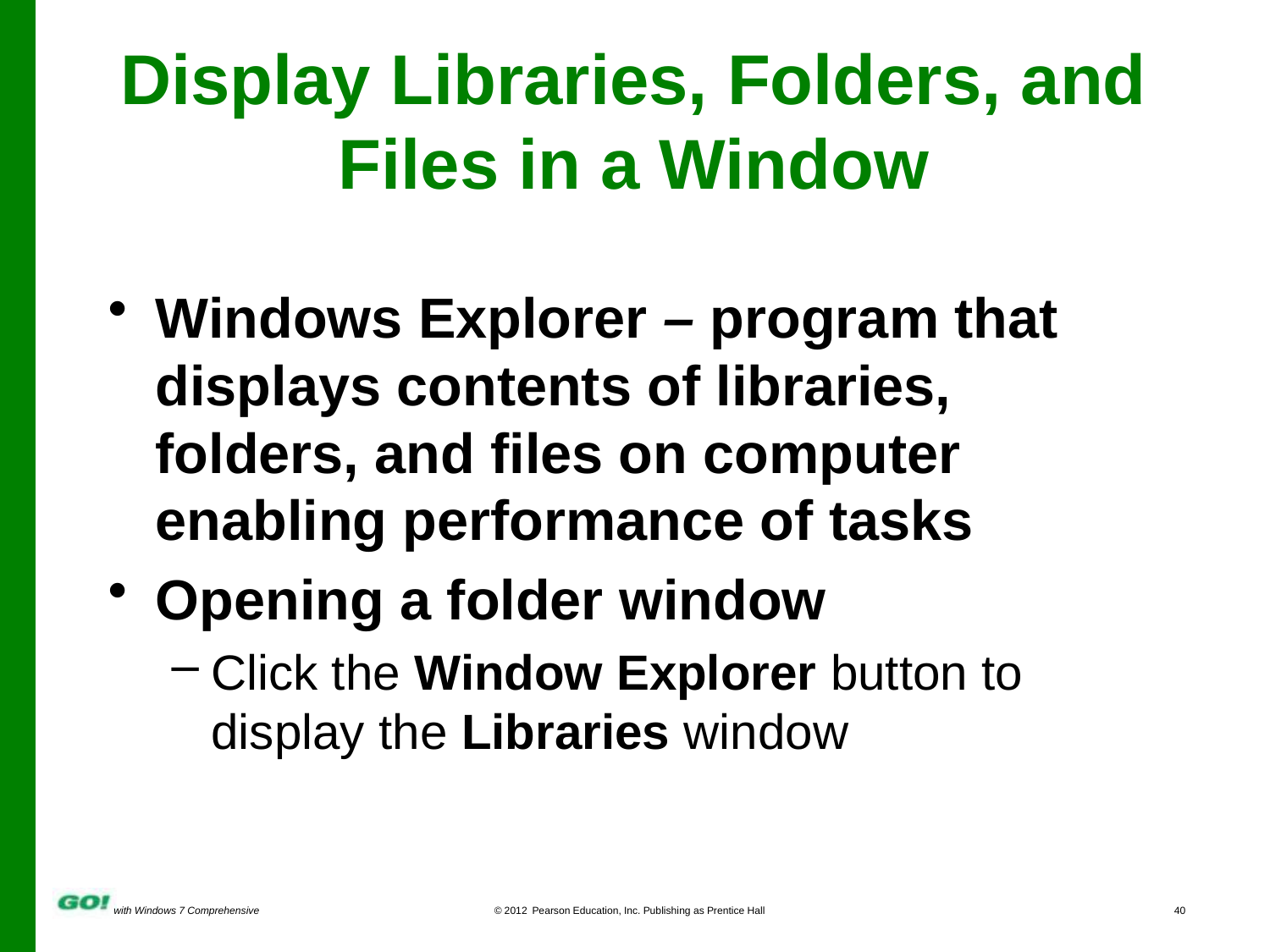

Display Libraries, Folders, and Files in a Window
Windows Explorer – program that displays contents of libraries, folders, and files on computer enabling performance of tasks
Opening a folder window
Click the Window Explorer button to display the Libraries window